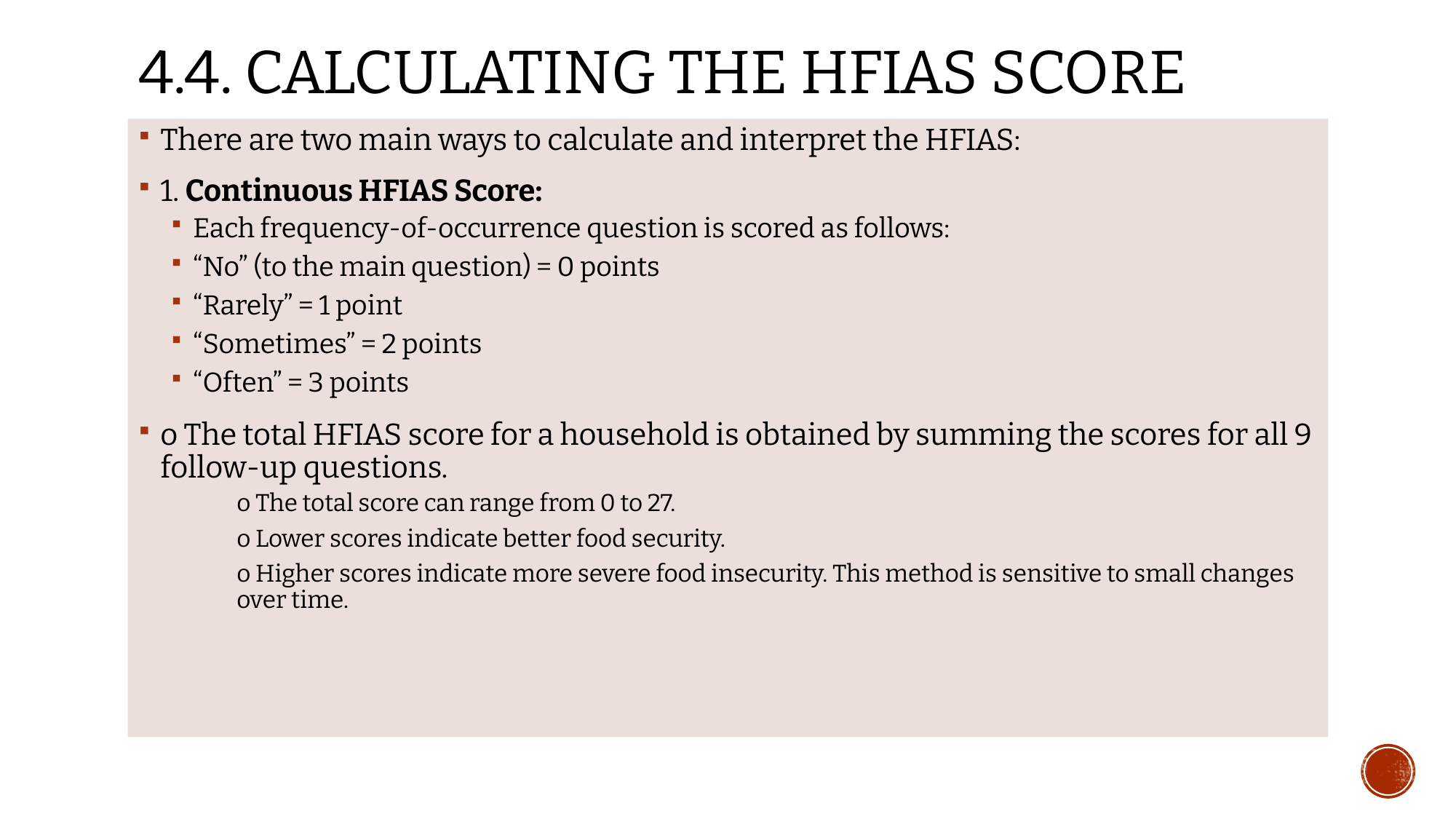

# 4.4. Calculating the HFIAS Score
There are two main ways to calculate and interpret the HFIAS:
1. Continuous HFIAS Score:
Each frequency-of-occurrence question is scored as follows:
“No” (to the main question) = 0 points
“Rarely” = 1 point
“Sometimes” = 2 points
“Often” = 3 points
o The total HFIAS score for a household is obtained by summing the scores for all 9 follow-up questions.
o The total score can range from 0 to 27.
o Lower scores indicate better food security.
o Higher scores indicate more severe food insecurity. This method is sensitive to small changes over time.